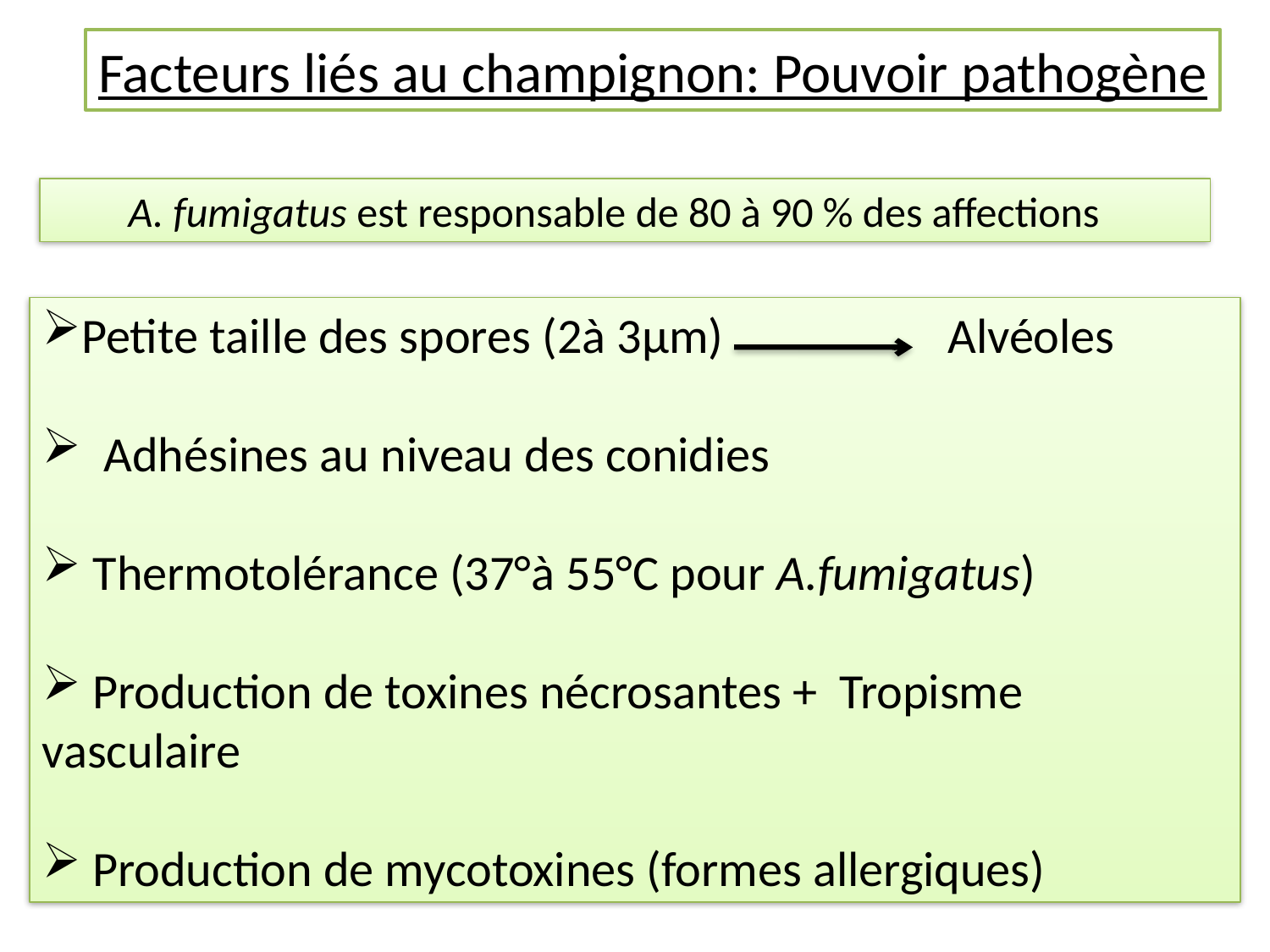

Facteurs liés au champignon: Pouvoir pathogène
        A. fumigatus est responsable de 80 à 90 % des affections
Petite taille des spores (2à 3µm)                    Alvéoles

  Adhésines au niveau des conidies

 Thermotolérance (37°à 55°C pour A.fumigatus)

 Production de toxines nécrosantes +  Tropisme vasculaire

 Production de mycotoxines (formes allergiques)